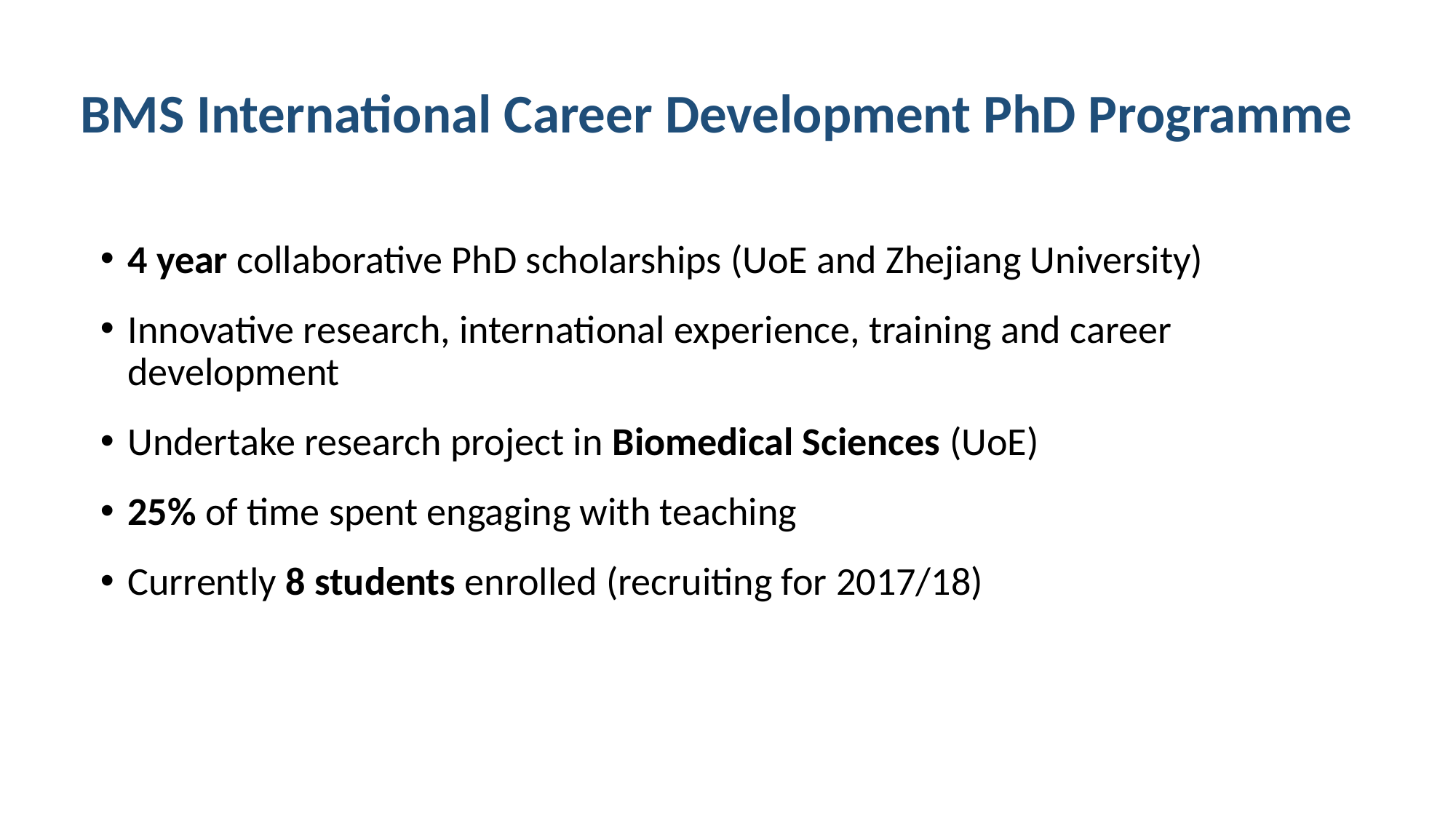

# BMS International Career Development PhD Programme
4 year collaborative PhD scholarships (UoE and Zhejiang University)
Innovative research, international experience, training and career development
Undertake research project in Biomedical Sciences (UoE)
25% of time spent engaging with teaching
Currently 8 students enrolled (recruiting for 2017/18)